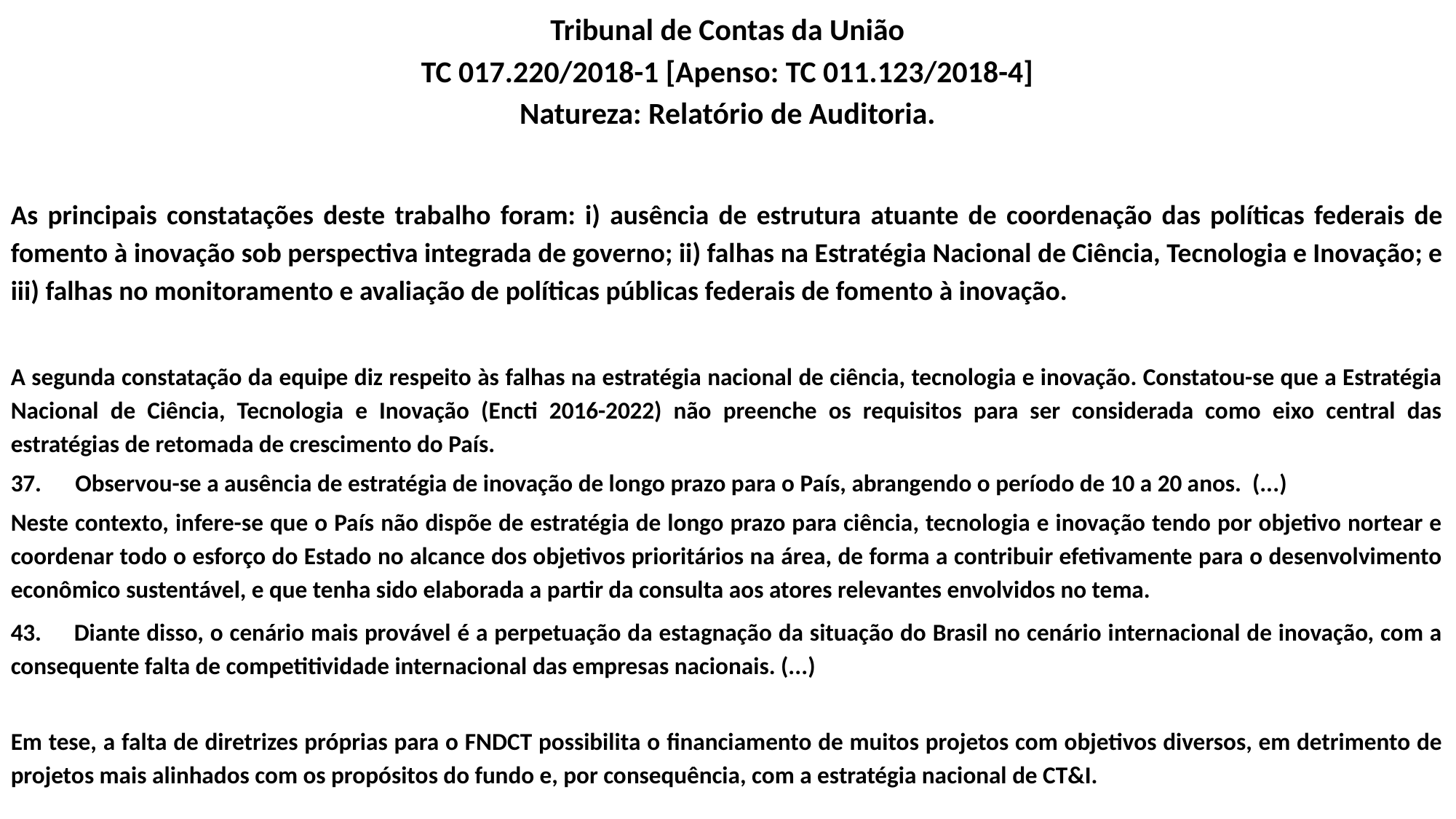

Tribunal de Contas da União
TC 017.220/2018-1 [Apenso: TC 011.123/2018-4]
Natureza: Relatório de Auditoria.

As principais constatações deste trabalho foram: i) ausência de estrutura atuante de coordenação das políticas federais de fomento à inovação sob perspectiva integrada de governo; ii) falhas na Estratégia Nacional de Ciência, Tecnologia e Inovação; e iii) falhas no monitoramento e avaliação de políticas públicas federais de fomento à inovação.

A segunda constatação da equipe diz respeito às falhas na estratégia nacional de ciência, tecnologia e inovação. Constatou-se que a Estratégia Nacional de Ciência, Tecnologia e Inovação (Encti 2016-2022) não preenche os requisitos para ser considerada como eixo central das estratégias de retomada de crescimento do País.
37.	Observou-se a ausência de estratégia de inovação de longo prazo para o País, abrangendo o período de 10 a 20 anos.  (...)
Neste contexto, infere-se que o País não dispõe de estratégia de longo prazo para ciência, tecnologia e inovação tendo por objetivo nortear e coordenar todo o esforço do Estado no alcance dos objetivos prioritários na área, de forma a contribuir efetivamente para o desenvolvimento econômico sustentável, e que tenha sido elaborada a partir da consulta aos atores relevantes envolvidos no tema.
43.     Diante disso, o cenário mais provável é a perpetuação da estagnação da situação do Brasil no cenário internacional de inovação, com a consequente falta de competitividade internacional das empresas nacionais. (...)

Em tese, a falta de diretrizes próprias para o FNDCT possibilita o financiamento de muitos projetos com objetivos diversos, em detrimento de projetos mais alinhados com os propósitos do fundo e, por consequência, com a estratégia nacional de CT&I.